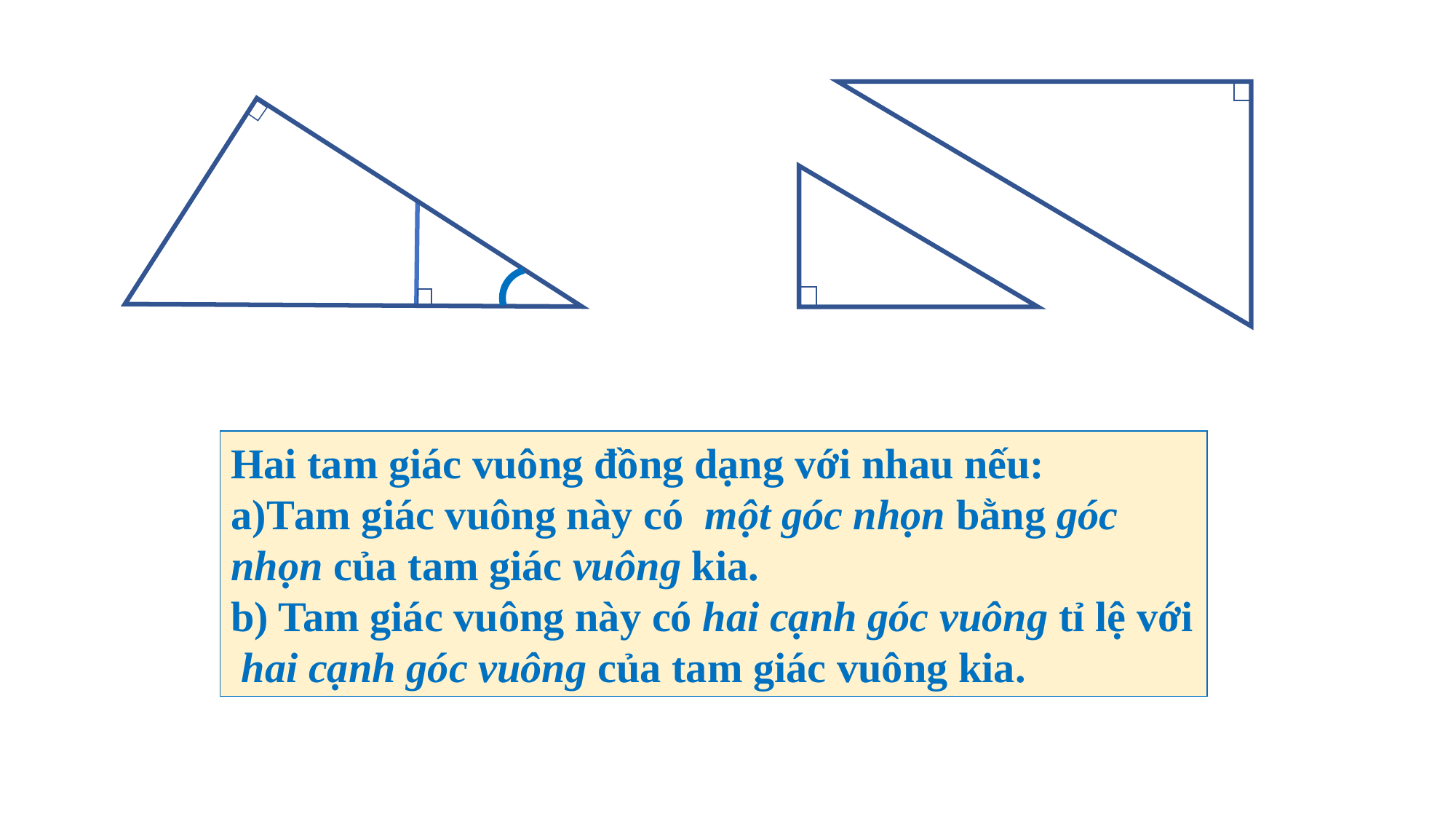

Hai tam giác vuông đồng dạng với nhau nếu:
a)Tam giác vuông này có  một góc nhọn bằng góc nhọn của tam giác vuông kia.
b) Tam giác vuông này có hai cạnh góc vuông tỉ lệ với  hai cạnh góc vuông của tam giác vuông kia.